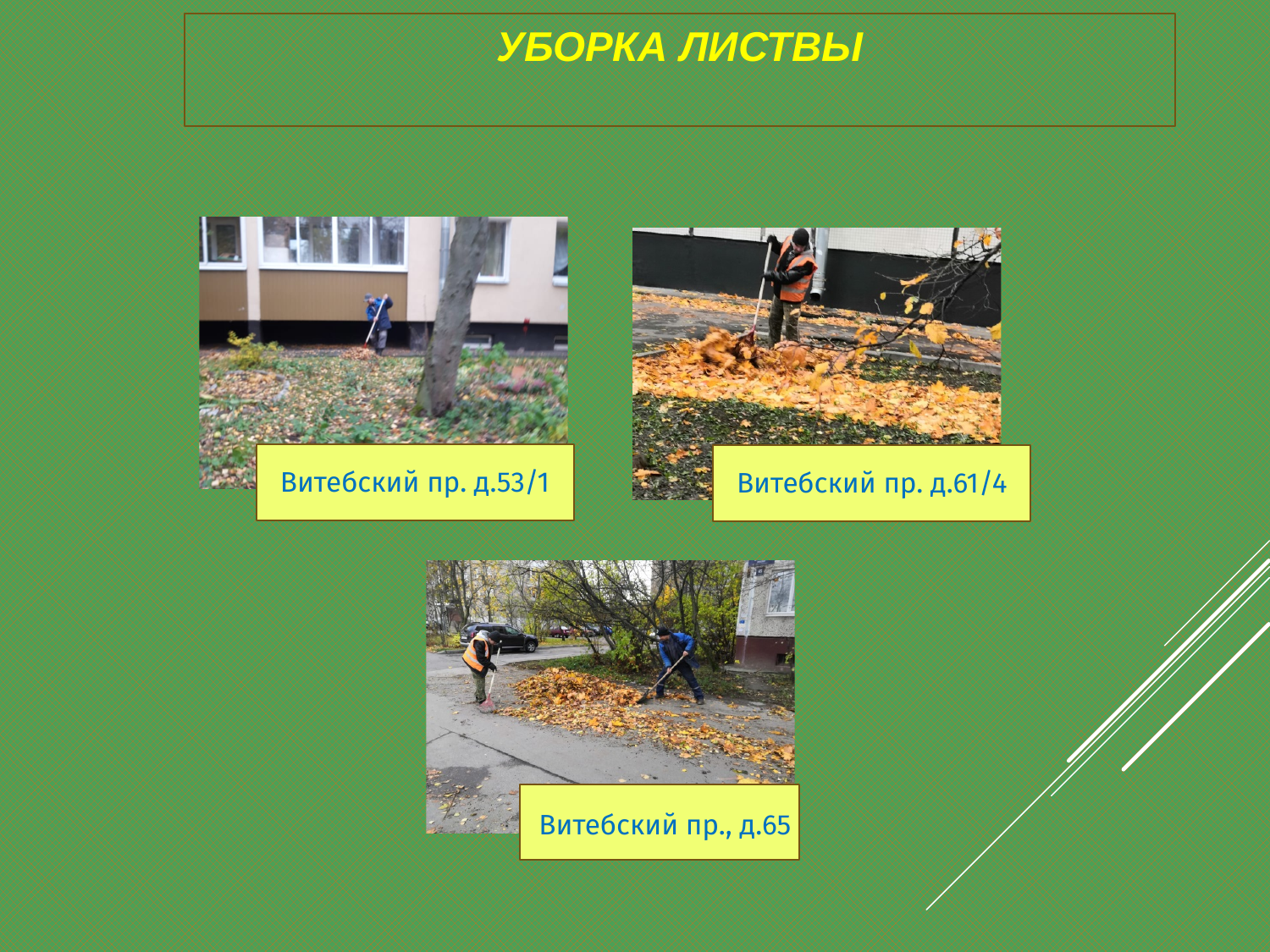

# Уборка листвы
Витебский пр. д.53/1
Витебский пр. д.61/4
 Витебский пр., д.65